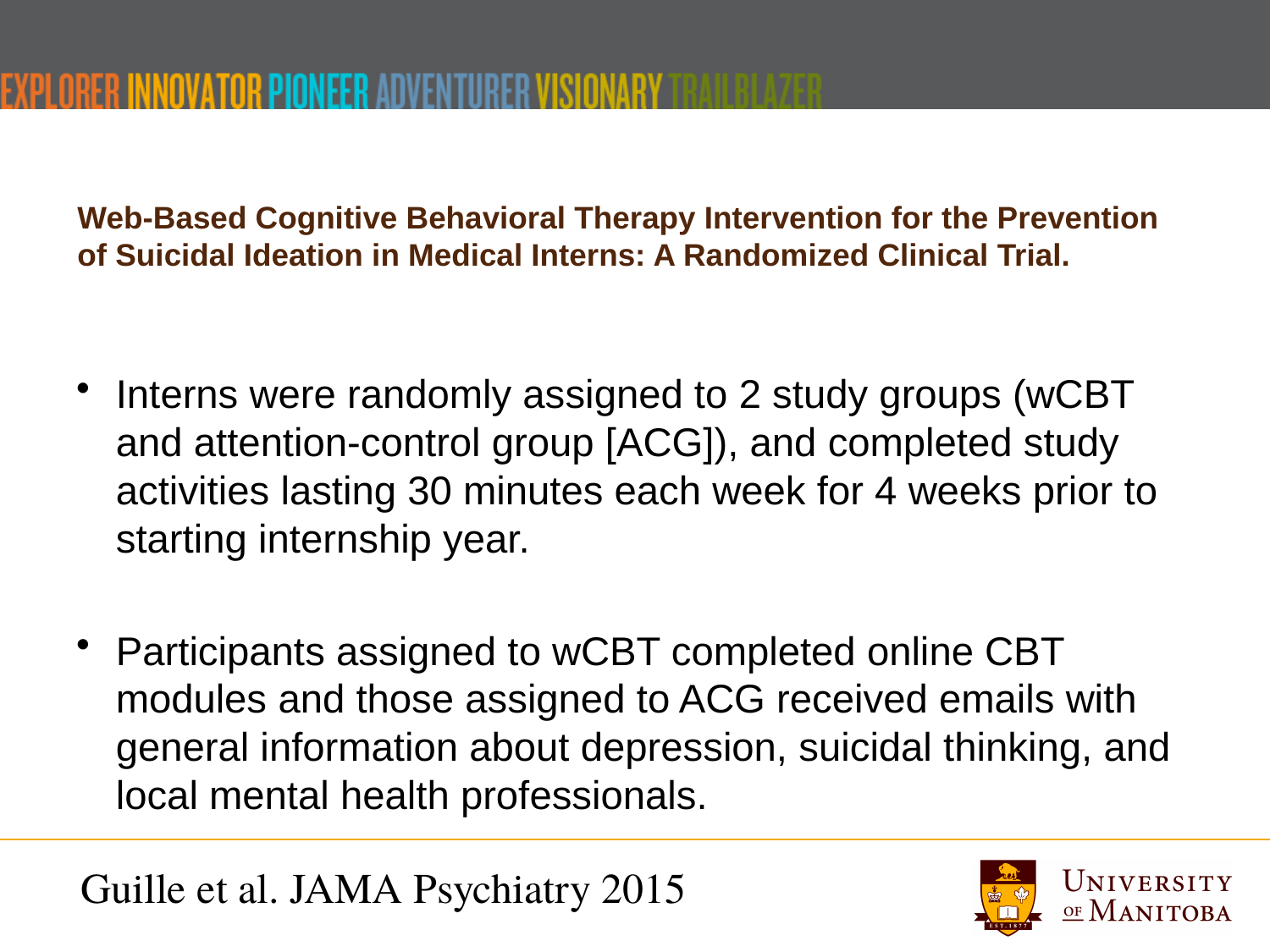

# Web-Based Cognitive Behavioral Therapy Intervention for the Prevention of Suicidal Ideation in Medical Interns: A Randomized Clinical Trial.
Interns were randomly assigned to 2 study groups (wCBT and attention-control group [ACG]), and completed study activities lasting 30 minutes each week for 4 weeks prior to starting internship year.

Participants assigned to wCBT completed online CBT modules and those assigned to ACG received emails with general information about depression, suicidal thinking, and local mental health professionals.
Guille et al. JAMA Psychiatry 2015